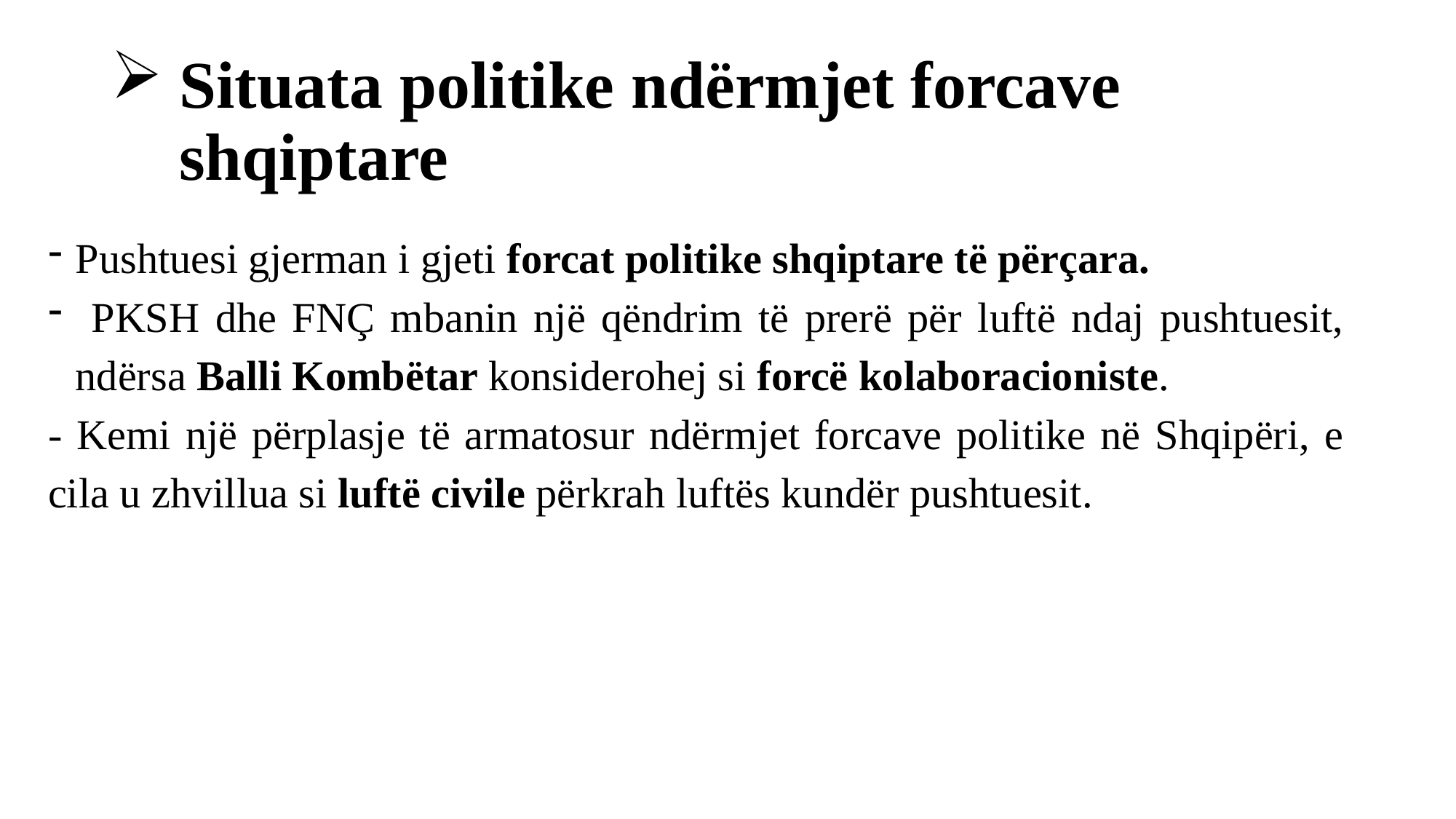

# Situata politike ndërmjet forcave shqiptare
Pushtuesi gjerman i gjeti forcat politike shqiptare të përçara.
 PKSH dhe FNÇ mbanin një qëndrim të prerë për luftë ndaj pushtuesit, ndërsa Balli Kombëtar konsiderohej si forcë kolaboracioniste.
- Kemi një përplasje të armatosur ndërmjet forcave politike në Shqipëri, e cila u zhvillua si luftë civile përkrah luftës kundër pushtuesit.